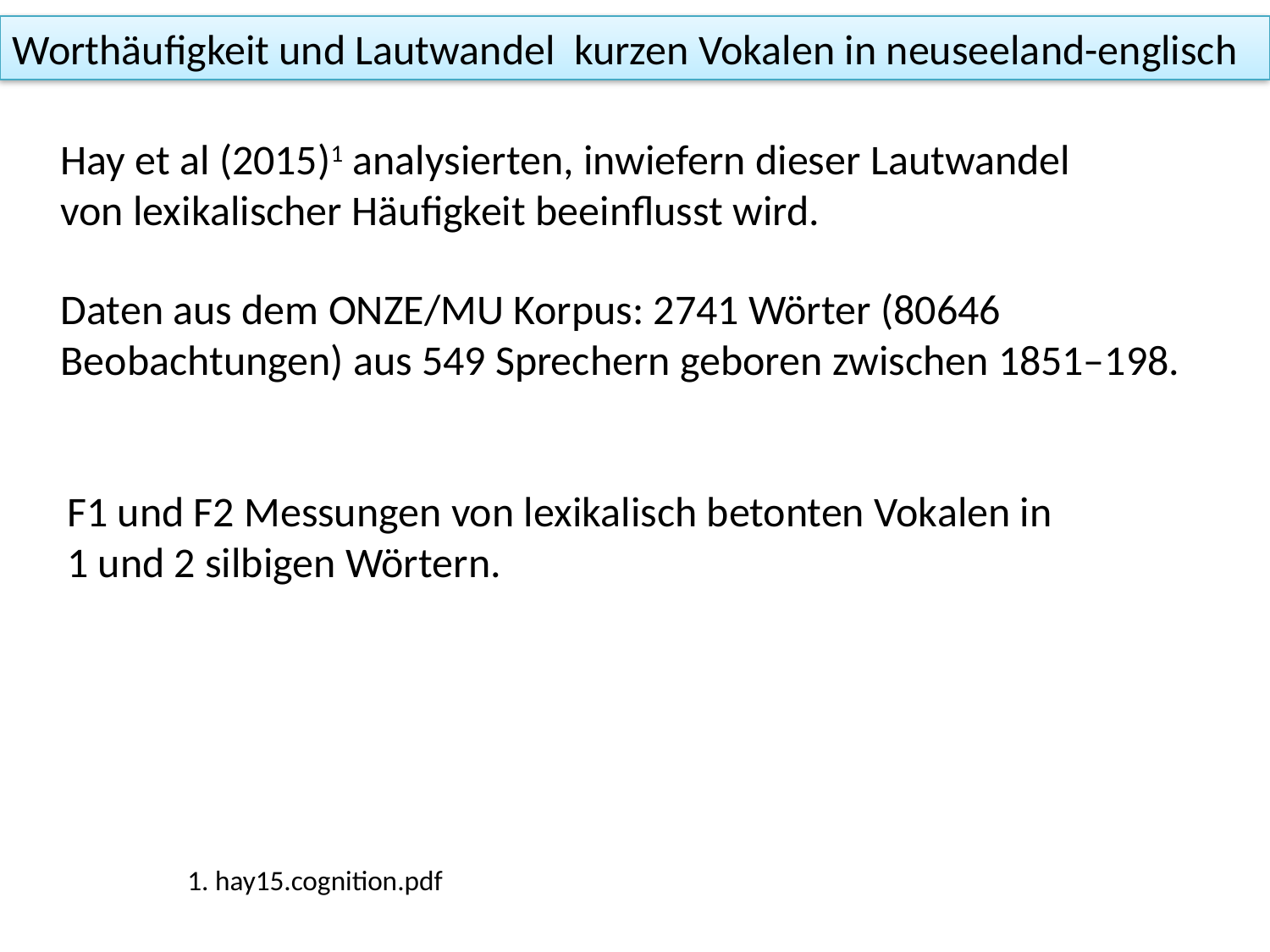

Worthäufigkeit und Lautwandel  kurzen Vokalen in neuseeland-englisch
Hay et al (2015)1 analysierten, inwiefern dieser Lautwandel von lexikalischer Häufigkeit beeinflusst wird.
Daten aus dem ONZE/MU Korpus: 2741 Wörter (80646 Beobachtungen) aus 549 Sprechern geboren zwischen 1851–198.
F1 und F2 Messungen von lexikalisch betonten Vokalen in 1 und 2 silbigen Wörtern.
1. hay15.cognition.pdf